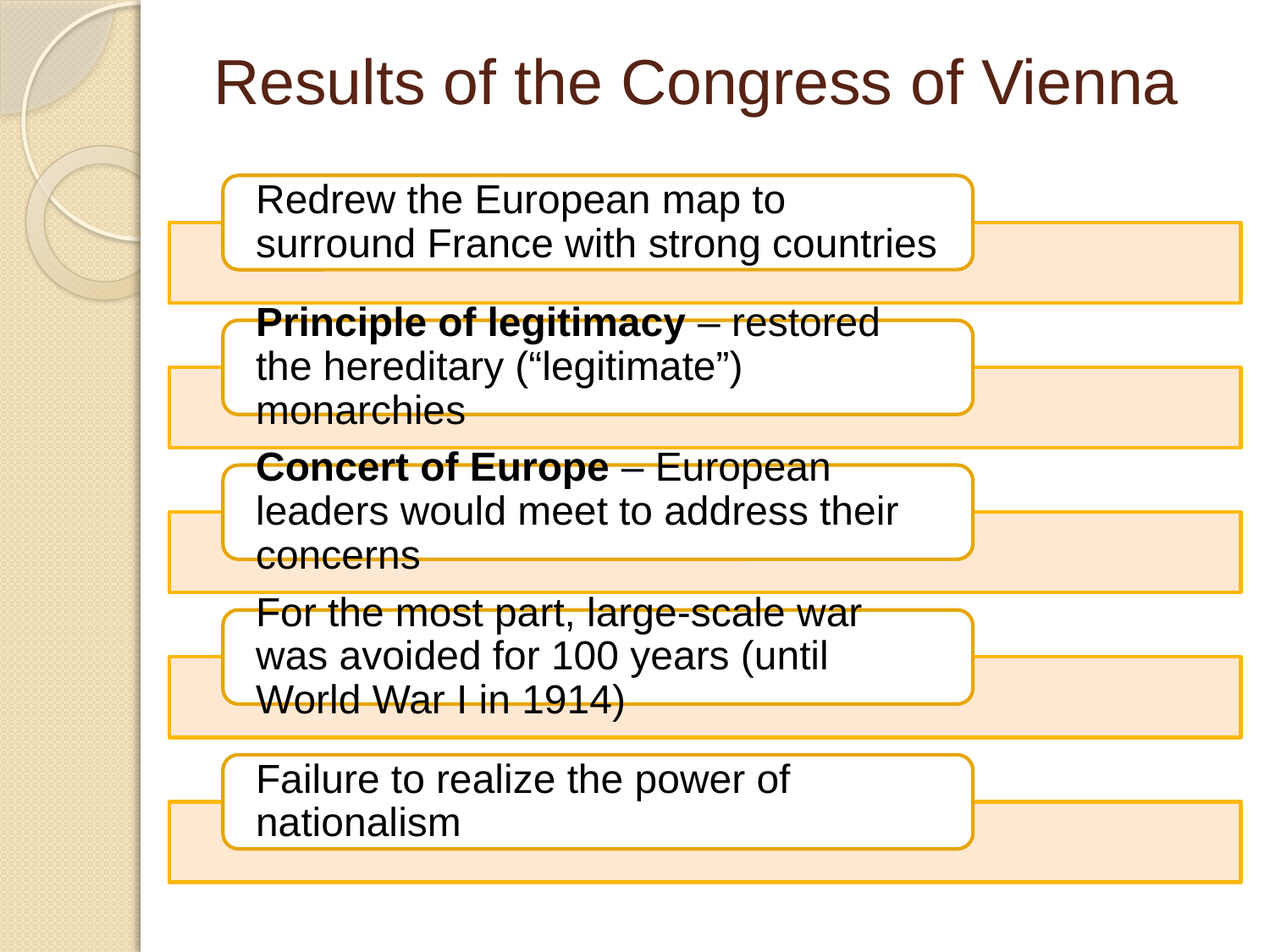

# Results of the Congress of Vienna
Redrew the European map to surround France with strong countries
Principle of legitimacy – restored the hereditary (“legitimate”) monarchies
Concert of Europe – European leaders would meet to address their concerns
For the most part, large-scale war was avoided for 100 years (until World War I in 1914)
Failure to realize the power of nationalism